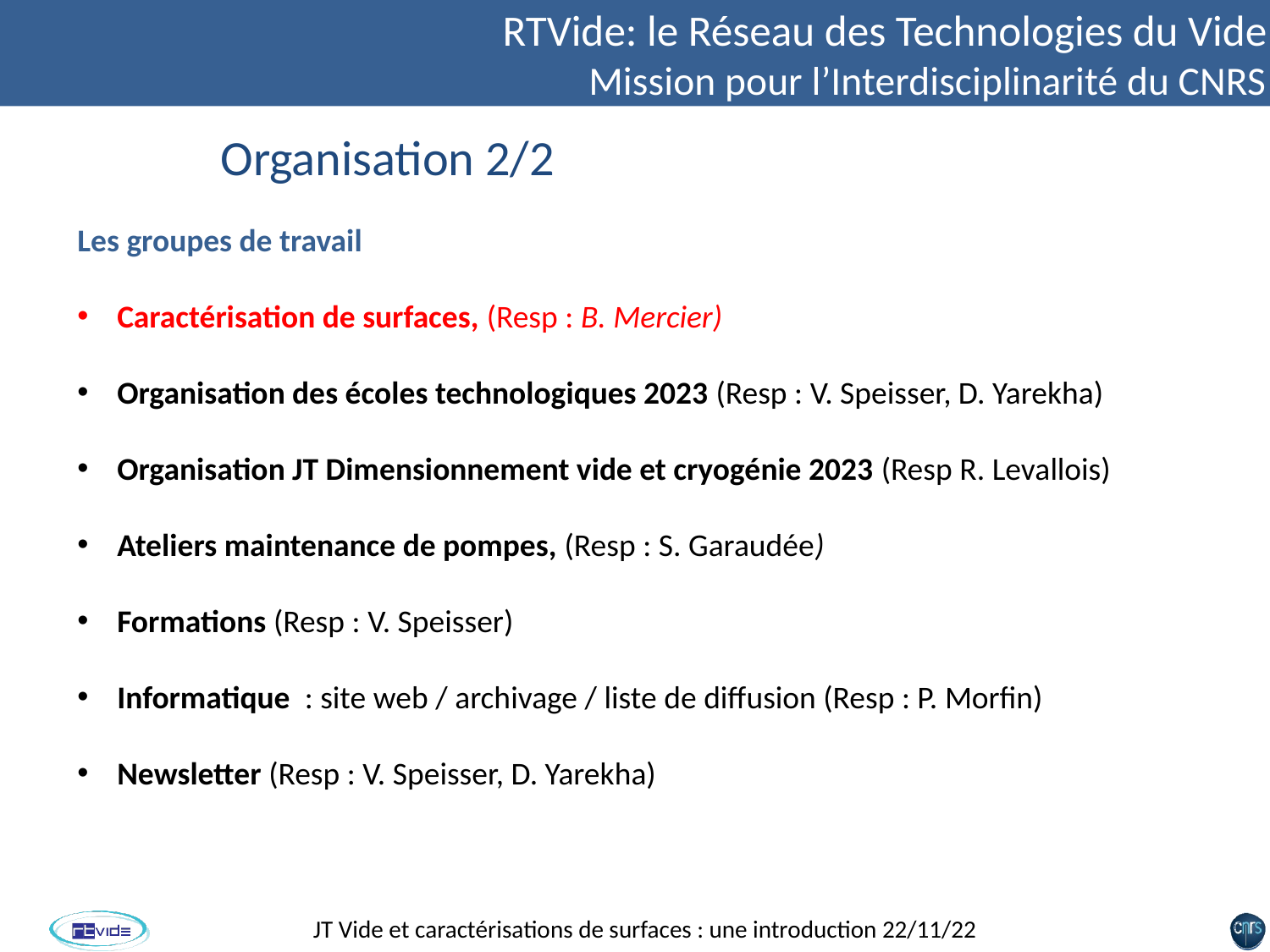

RTVide: le Réseau des Technologies du Vide
Mission pour l’Interdisciplinarité du CNRS
                   Organisation 2/2

Les groupes de travail

Caractérisation de surfaces, (Resp : B. Mercier)

Organisation des écoles technologiques 2023 (Resp : V. Speisser, D. Yarekha)

Organisation JT Dimensionnement vide et cryogénie 2023 (Resp R. Levallois)

Ateliers maintenance de pompes, (Resp : S. Garaudée)

Formations (Resp : V. Speisser)

Informatique  : site web / archivage / liste de diffusion (Resp : P. Morfin)

Newsletter (Resp : V. Speisser, D. Yarekha)